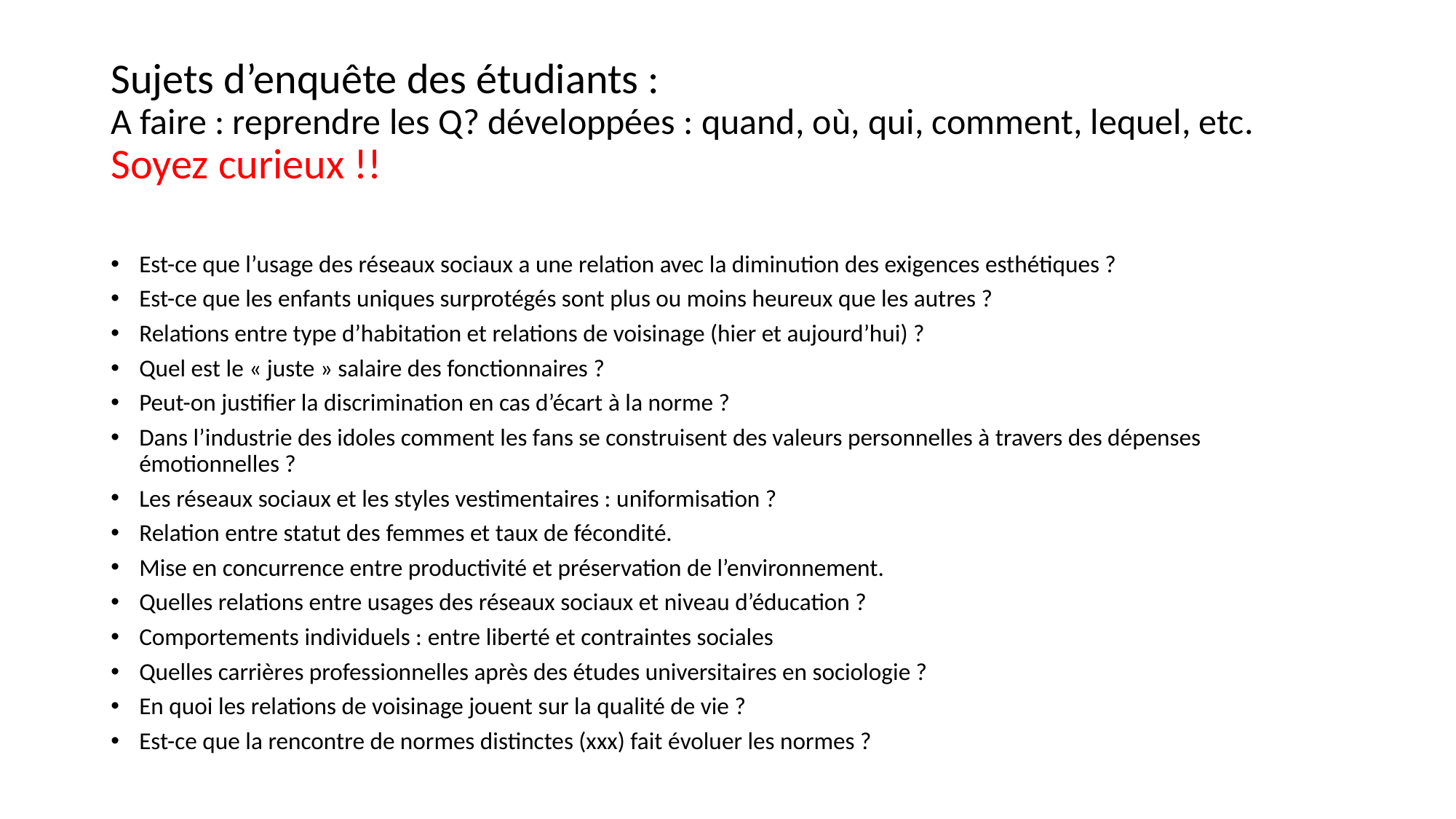

# Sujets d’enquête des étudiants : A faire : reprendre les Q? développées : quand, où, qui, comment, lequel, etc. Soyez curieux !!
Est-ce que l’usage des réseaux sociaux a une relation avec la diminution des exigences esthétiques ?
Est-ce que les enfants uniques surprotégés sont plus ou moins heureux que les autres ?
Relations entre type d’habitation et relations de voisinage (hier et aujourd’hui) ?
Quel est le « juste » salaire des fonctionnaires ?
Peut-on justifier la discrimination en cas d’écart à la norme ?
Dans l’industrie des idoles comment les fans se construisent des valeurs personnelles à travers des dépenses émotionnelles ?
Les réseaux sociaux et les styles vestimentaires : uniformisation ?
Relation entre statut des femmes et taux de fécondité.
Mise en concurrence entre productivité et préservation de l’environnement.
Quelles relations entre usages des réseaux sociaux et niveau d’éducation ?
Comportements individuels : entre liberté et contraintes sociales
Quelles carrières professionnelles après des études universitaires en sociologie ?
En quoi les relations de voisinage jouent sur la qualité de vie ?
Est-ce que la rencontre de normes distinctes (xxx) fait évoluer les normes ?